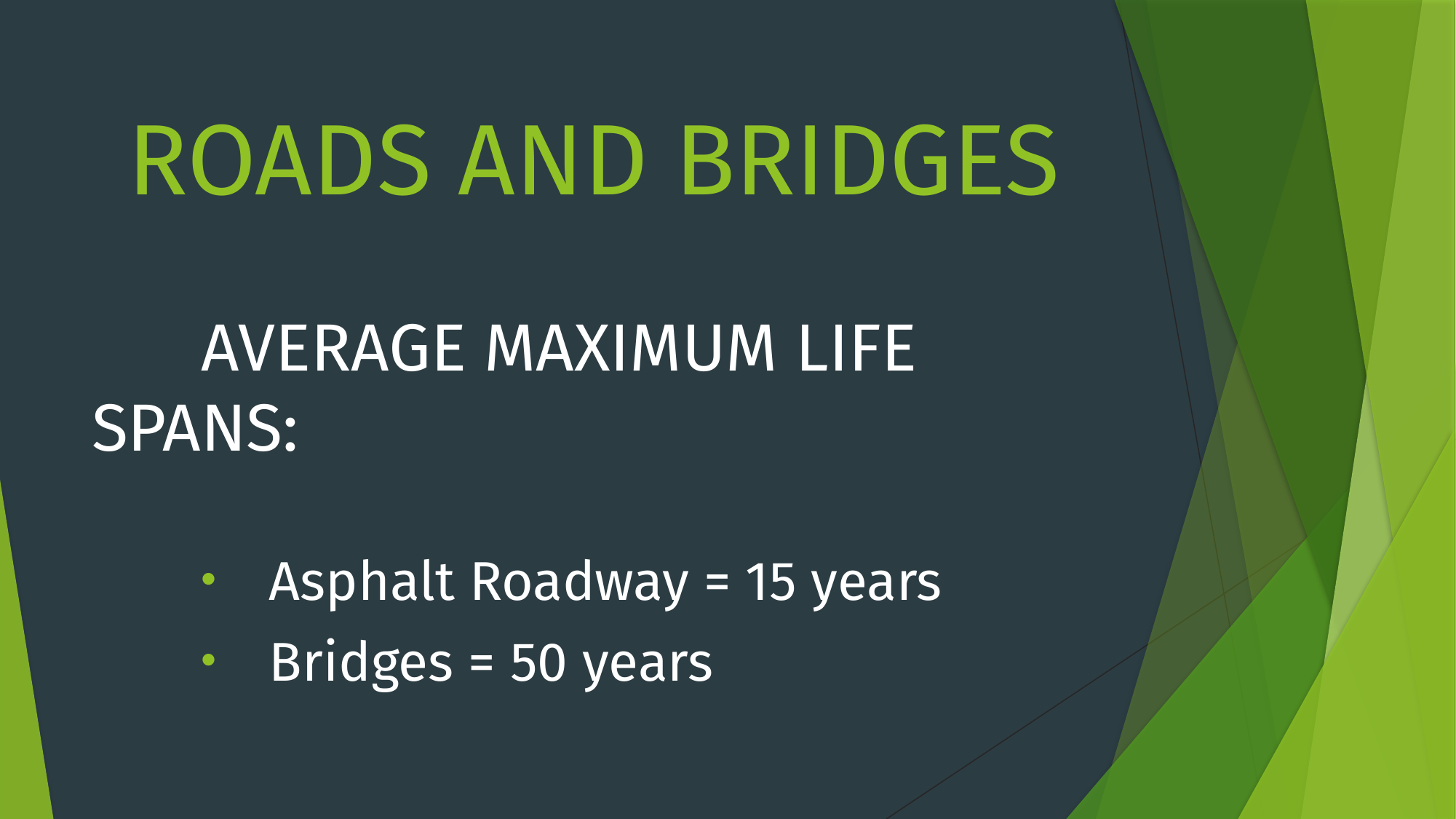

# ROADS AND BRIDGES
	AVERAGE MAXIMUM LIFE SPANS:

Asphalt Roadway = 15 years
Bridges = 50 years